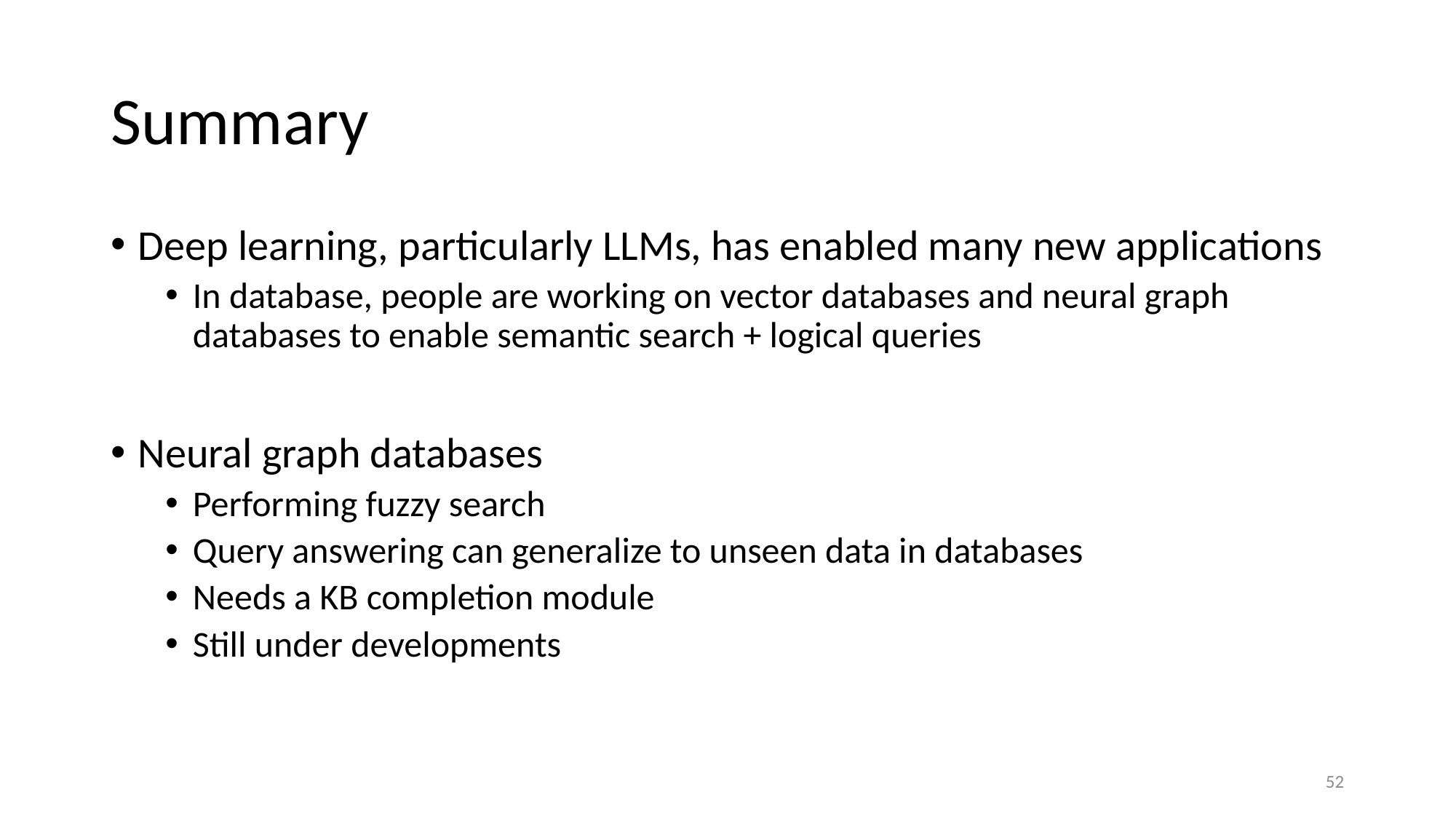

# Summary
Deep learning, particularly LLMs, has enabled many new applications
In database, people are working on vector databases and neural graph databases to enable semantic search + logical queries

Neural graph databases
Performing fuzzy search
Query answering can generalize to unseen data in databases
Needs a KB completion module
Still under developments
52